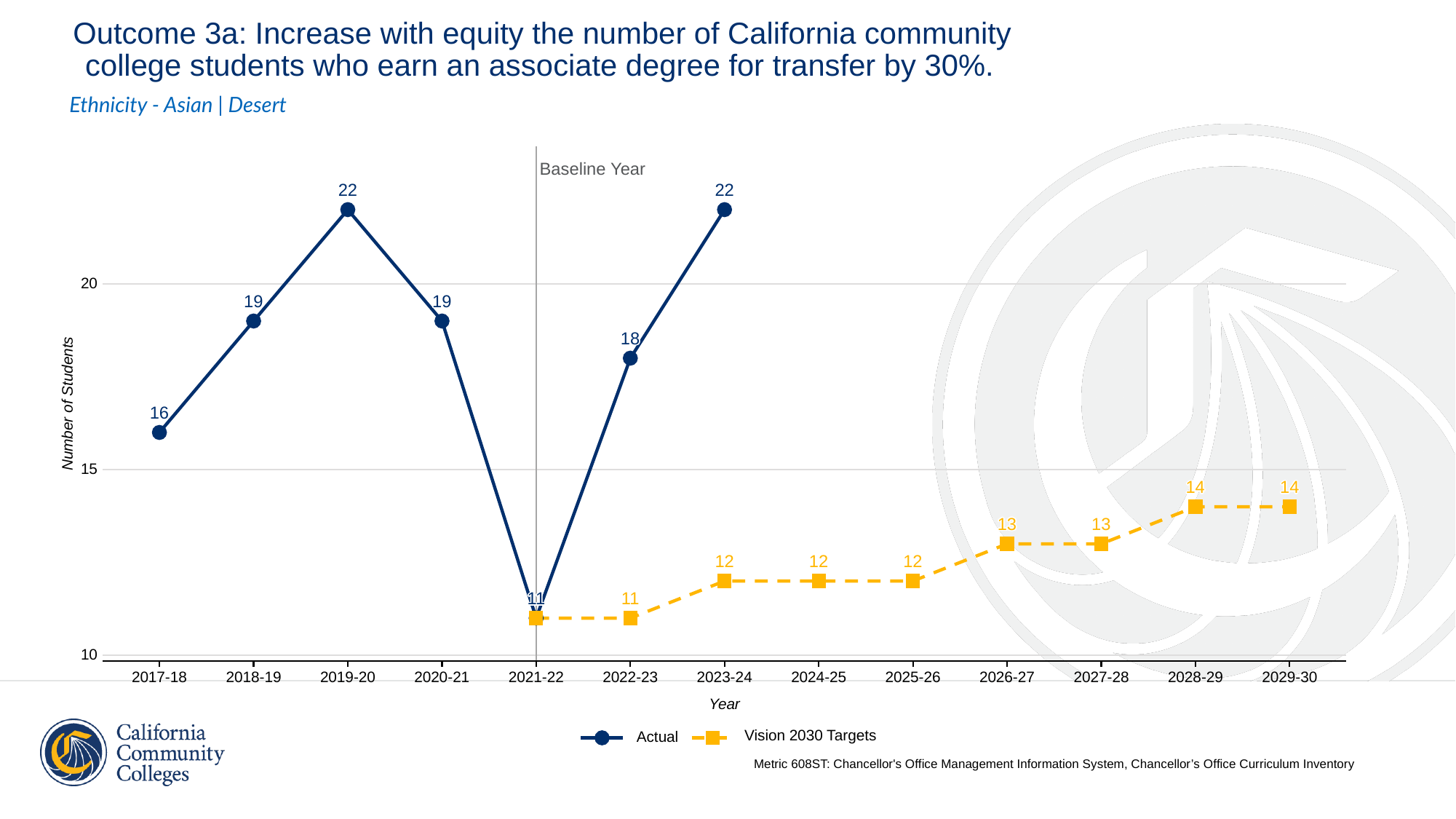

Outcome 3a: Increase with equity the number of California community
   college students who earn an associate degree for transfer by 30%.
Ethnicity - Asian | Desert

Baseline Year
22
22
22
22
22
22
22
22
22
22
22
22
22
22
22
22
22
22
22
22
22
22
22
22
22
22
22
22
22
22
22
22
22
22

20

19
19
19
19
19
19
19
19
19
19
19
19
19
19
19
19
19
19
19
19
19
19
19
19
19
19
19
19
19
19
19
19
19
19

18
18
18
18
18
18
18
18
18
18
18
18
18
18
18
18
18

Number of Students
16
16
16
16
16
16
16
16
16
16
16
16
16
16
16
16
16

15

14
14
14
14
14
14
14
14
14
14
14
14
14
14
14
14
14
14
14
14
14
14
14
14
14
14
14
14
14
14
14
14
14
14

13
13
13
13
13
13
13
13
13
13
13
13
13
13
13
13
13
13
13
13
13
13
13
13
13
13
13
13
13
13
13
13
13
13

12
12
12
12
12
12
12
12
12
12
12
12
12
12
12
12
12
12
12
12
12
12
12
12
12
12
12
12
12
12
12
12
12
12
12
12
12
12
12
12
12
12
12
12
12
12
12
12
12
12
12

11
11
11
11
11
11
11
11
11
11
11
11
11
11
11
11
11
11
11
11
11
11
11
11
11
11
11
11
11
11
11
11
11
11

10

2017-18
2018-19
2019-20
2020-21
2021-22
2022-23
2023-24
2024-25
2025-26
2026-27
2027-28
2028-29
2029-30
Year
Vision 2030 Targets

Actual

Metric 608ST: Chancellor's Office Management Information System, Chancellor’s Office Curriculum Inventory